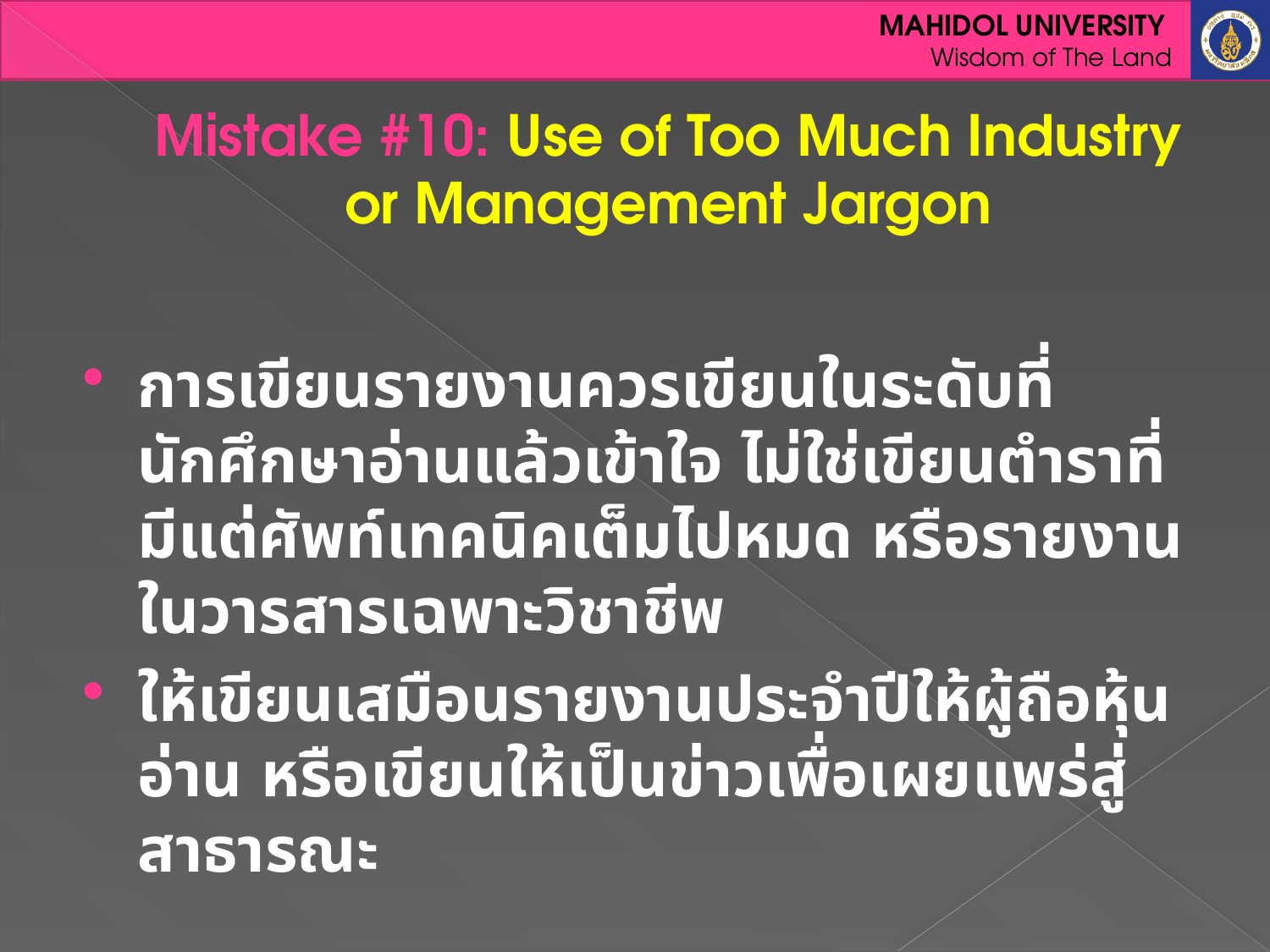

# Mistake #10: Use of Too Much Industry or Management Jargon
การเขียนรายงานควรเขียนในระดับที่นักศึกษาอ่านแล้วเข้าใจ ไม่ใช่เขียนตำราที่มีแต่ศัพท์เทคนิคเต็มไปหมด หรือรายงานในวารสารเฉพาะวิชาชีพ
ให้เขียนเสมือนรายงานประจำปีให้ผู้ถือหุ้นอ่าน หรือเขียนให้เป็นข่าวเพื่อเผยแพร่สู่สาธารณะ